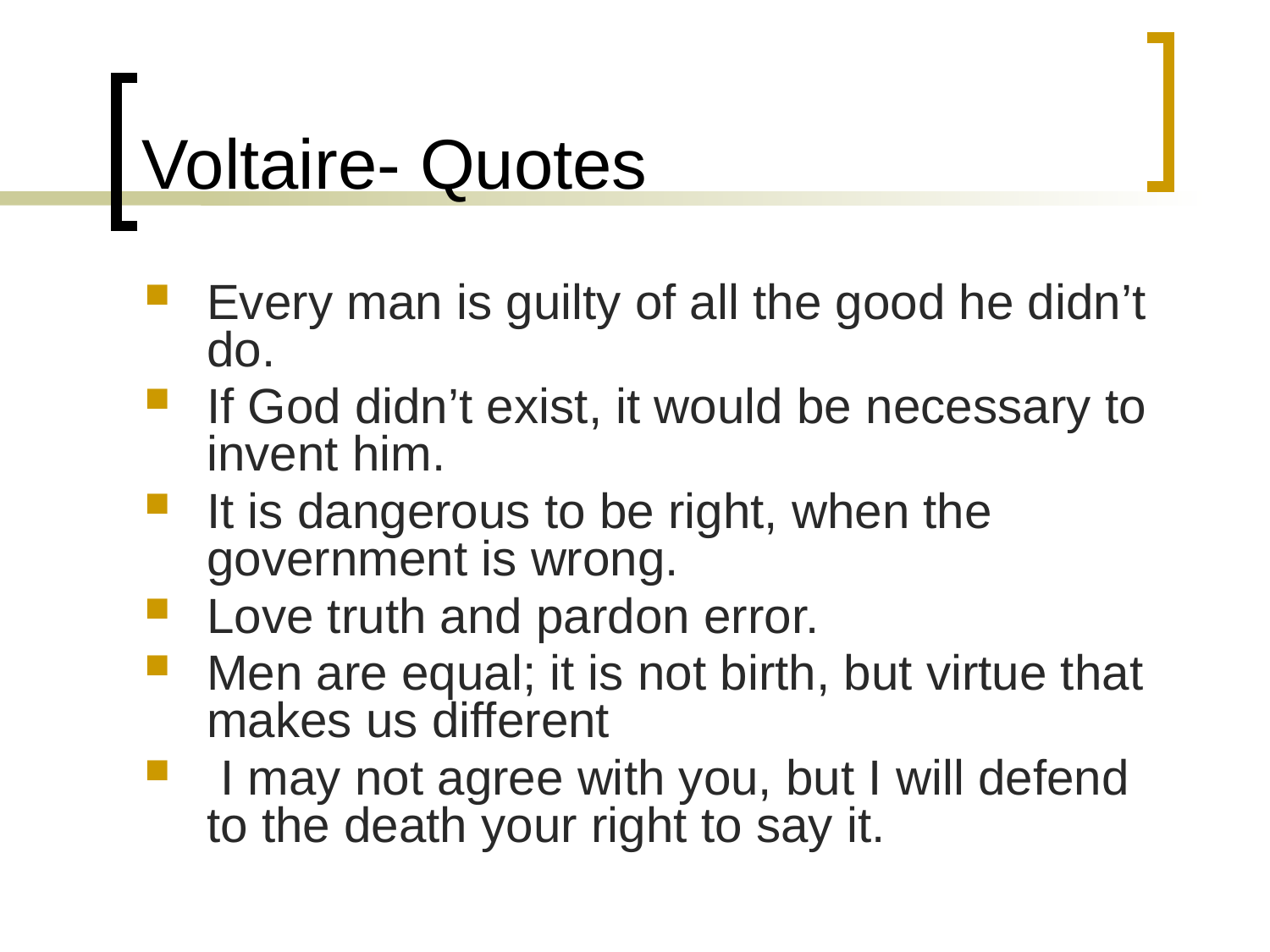

# Voltaire- Quotes
Every man is guilty of all the good he didn’t do.
If God didn’t exist, it would be necessary to invent him.
It is dangerous to be right, when the government is wrong.
Love truth and pardon error.
Men are equal; it is not birth, but virtue that makes us different
 I may not agree with you, but I will defend to the death your right to say it.